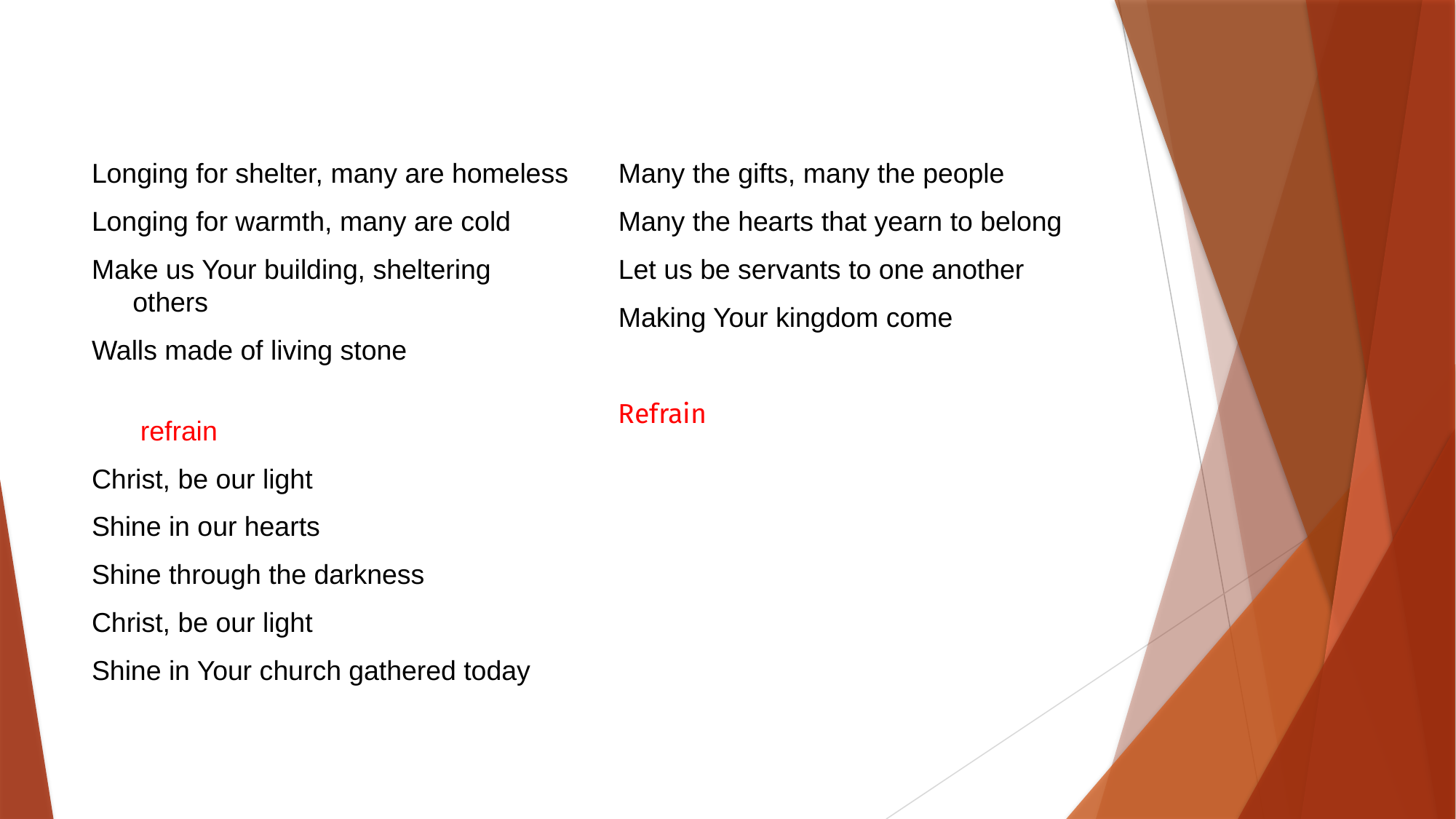

#
Longing for shelter, many are homeless
Longing for warmth, many are cold
Make us Your building, sheltering others
Walls made of living stone
 refrain
Christ, be our light
Shine in our hearts
Shine through the darkness
Christ, be our light
Shine in Your church gathered today

Many the gifts, many the people
Many the hearts that yearn to belong
Let us be servants to one another
Making Your kingdom come

Refrain